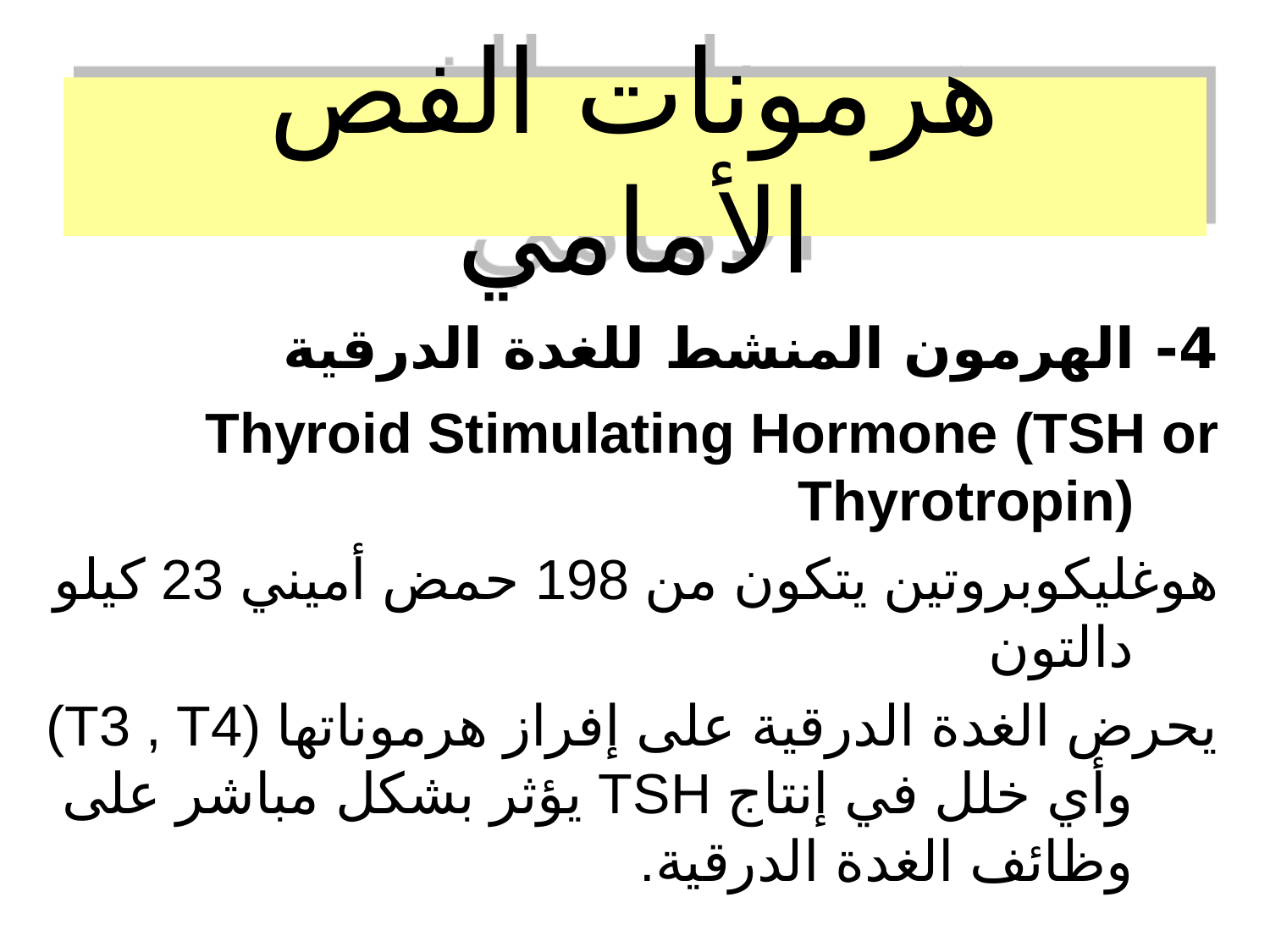

# هرمونات الفص الأمامي
4- الهرمون المنشط للغدة الدرقية
Thyroid Stimulating Hormone (TSH or Thyrotropin)
هوغليكوبروتين يتكون من 198 حمض أميني 23 كيلو دالتون
يحرض الغدة الدرقية على إفراز هرموناتها (T3 , T4) وأي خلل في إنتاج TSH يؤثر بشكل مباشر على وظائف الغدة الدرقية.